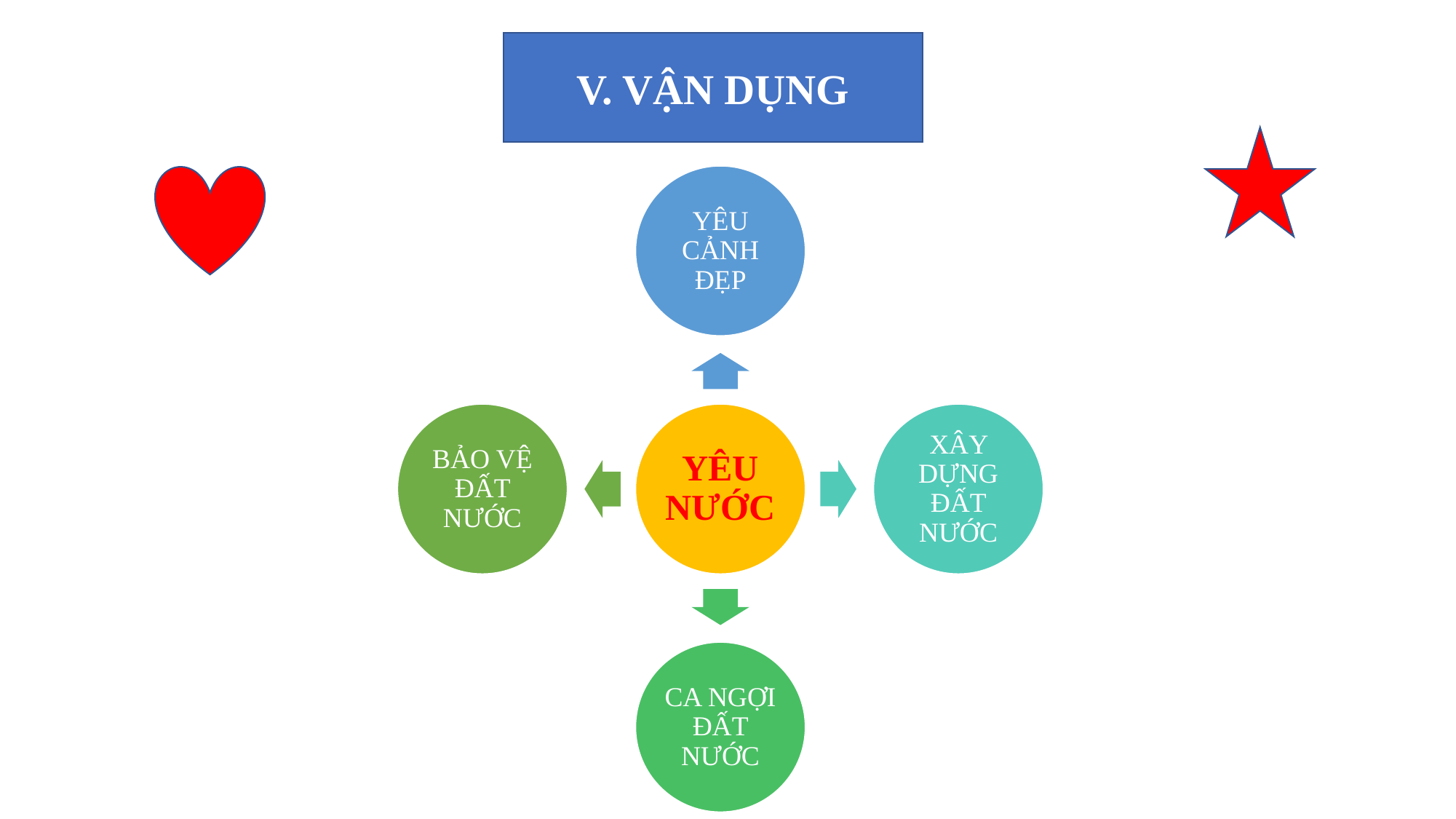

V. VẬN DỤNG

YÊU NƯỚC

YÊU CẢNH ĐẸP

XÂY DỰNG ĐẤT NƯỚC

CA NGỢI ĐẤT NƯỚC

BẢO VỆ ĐẤT NƯỚC